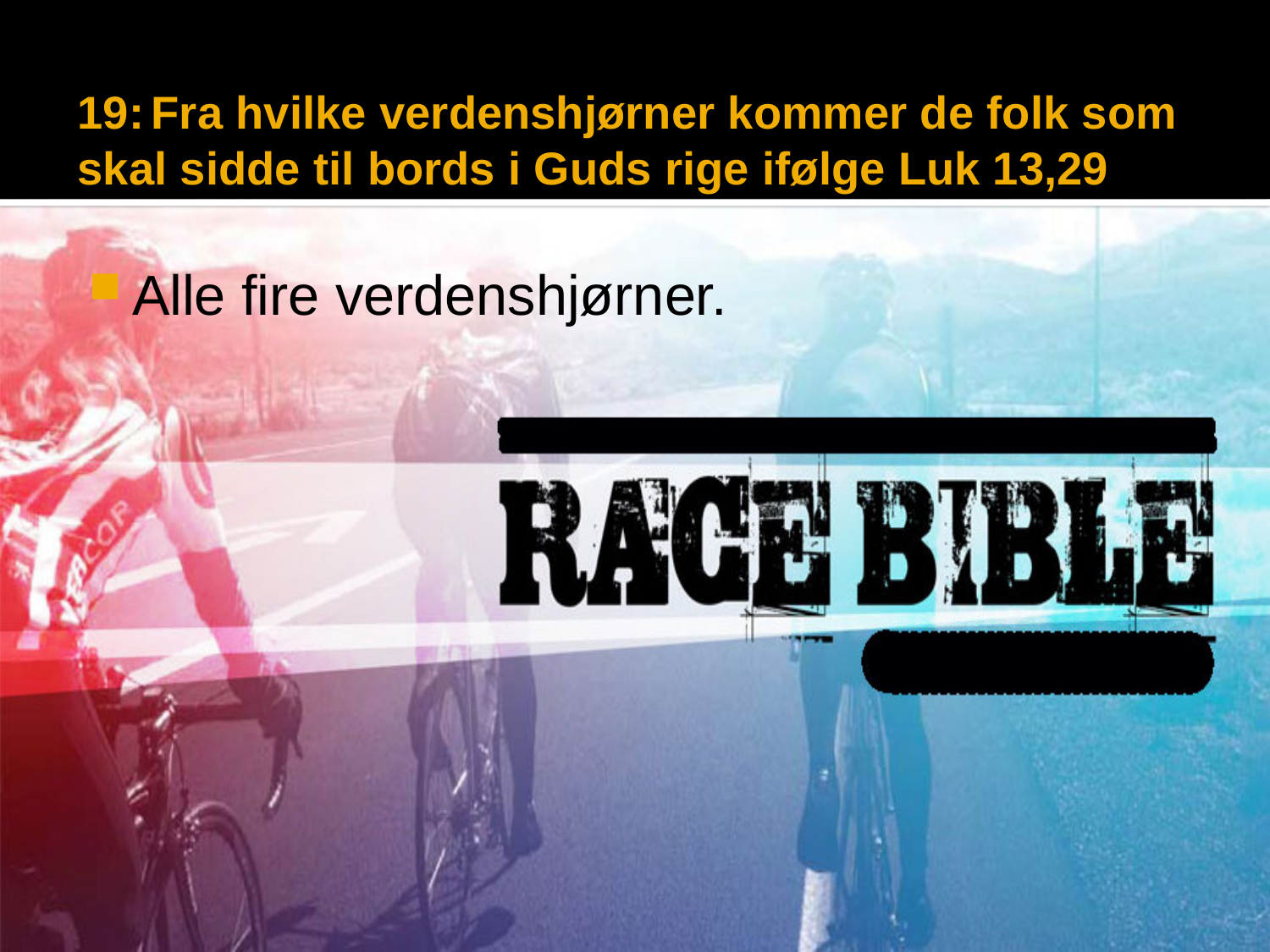

# 19:	Fra hvilke verdenshjørner kommer de folk som skal sidde til bords i Guds rige ifølge Luk 13,29
Alle fire verdenshjørner.